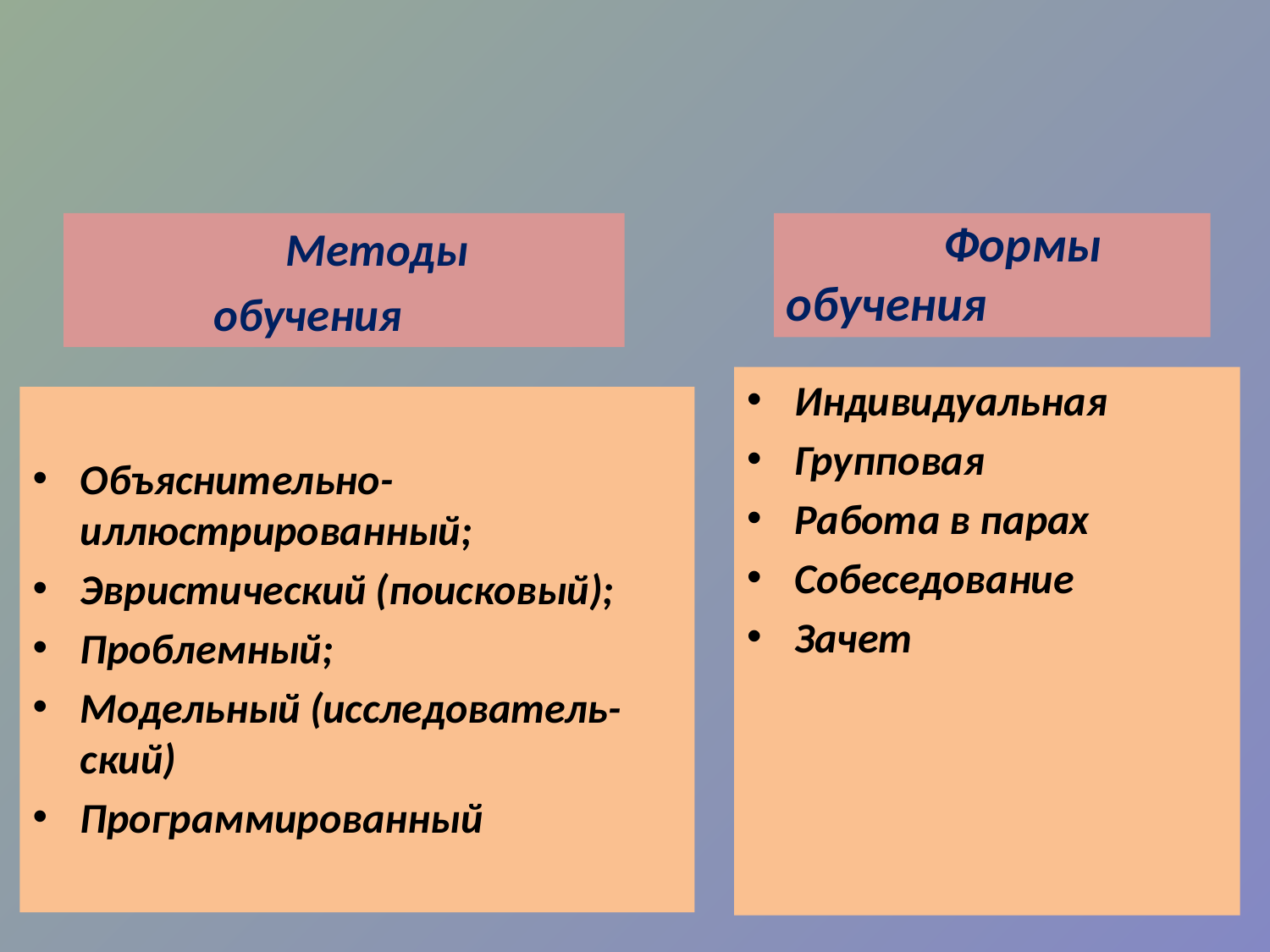

#
                              Методы
             обучения
              Формы обучения
Индивидуальная
Групповая
Работа в парах
Собеседование
Зачет

Объяснительно-иллюстрированный;
Эвристический (поисковый);
Проблемный;
Модельный (исследователь-ский)
Программированный